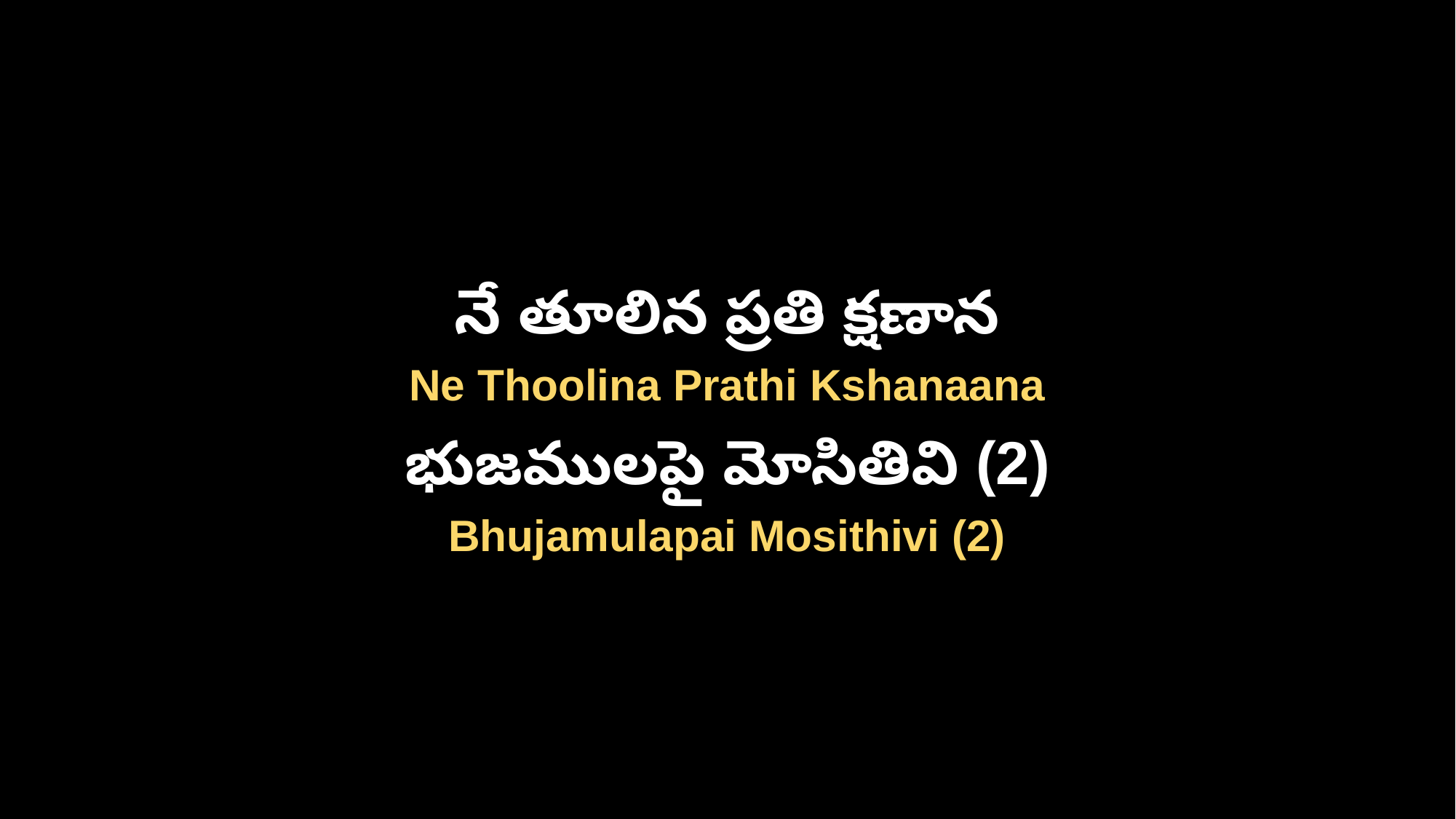

నే తూలిన ప్రతి క్షణాన
Ne Thoolina Prathi Kshanaana
భుజములపై మోసితివి (2)
Bhujamulapai Mosithivi (2)